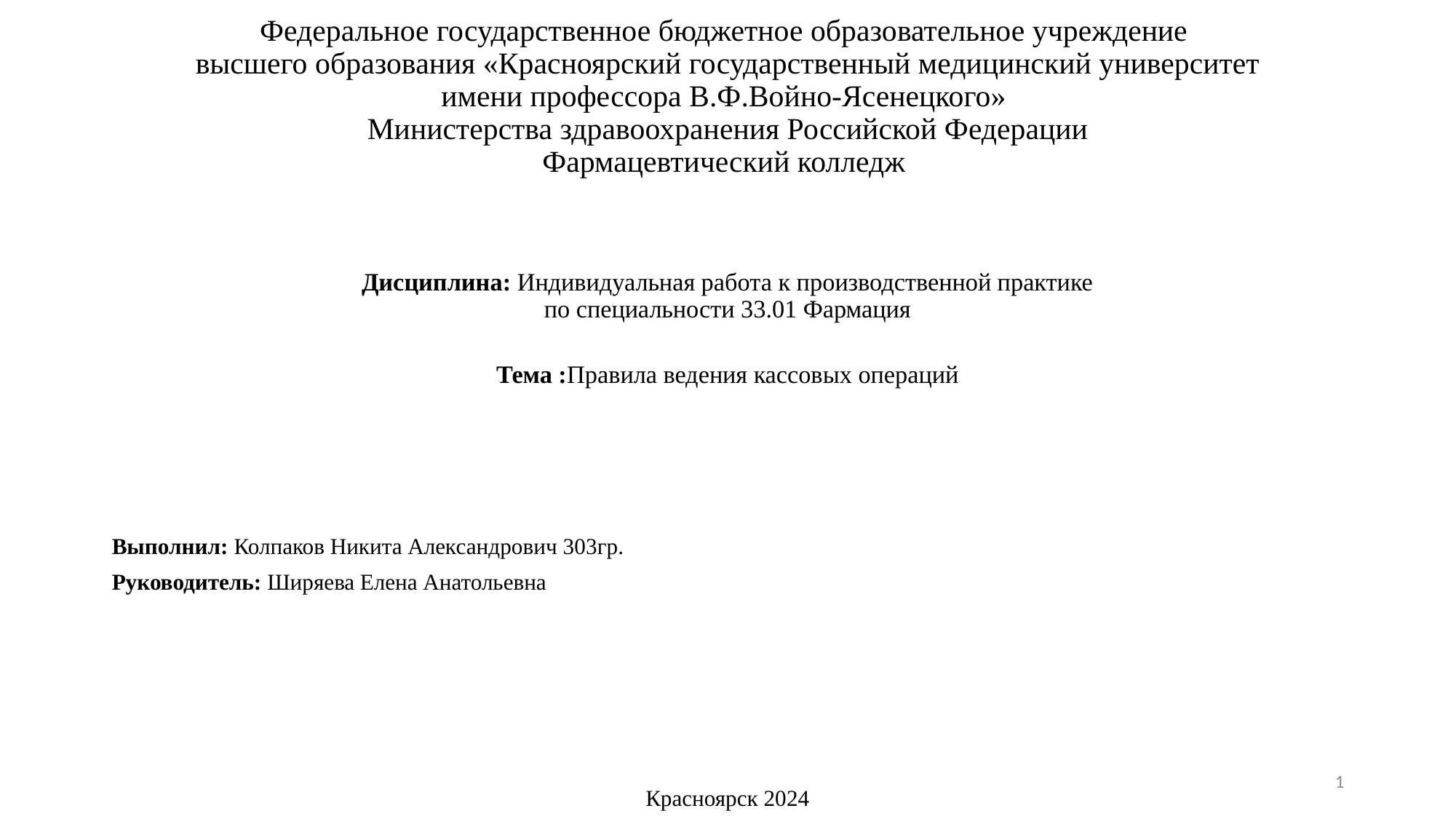

# Федеральное государственное бюджетное образовательное учреждение высшего образования «Красноярский государственный медицинский университет имени профессора В.Ф.Войно-Ясенецкого» Министерства здравоохранения Российской Федерации Фармацевтический колледж

Дисциплина: Индивидуальная работа к производственной практике
по специальности 33.01 Фармация
Тема :Правила ведения кассовых операций

Выполнил: Колпаков Никита Александрович 303гр.
Руководитель: Ширяева Елена Анатольевна

Красноярск 2024

1